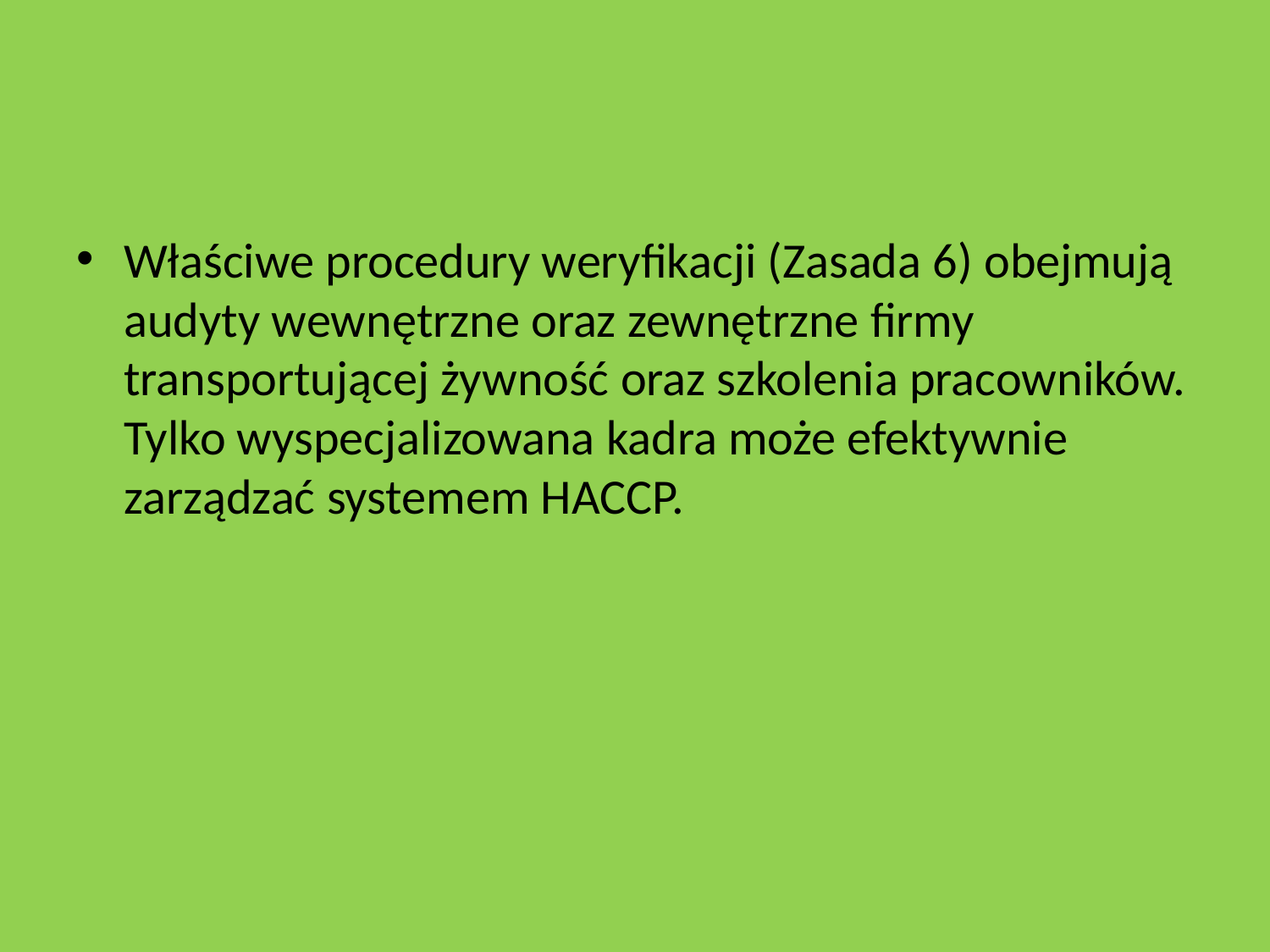

#
Właściwe procedury weryfikacji (Zasada 6) obejmują audyty wewnętrzne oraz zewnętrzne firmy transportującej żywność oraz szkolenia pracowników. Tylko wyspecjalizowana kadra może efektywnie zarządzać systemem HACCP.